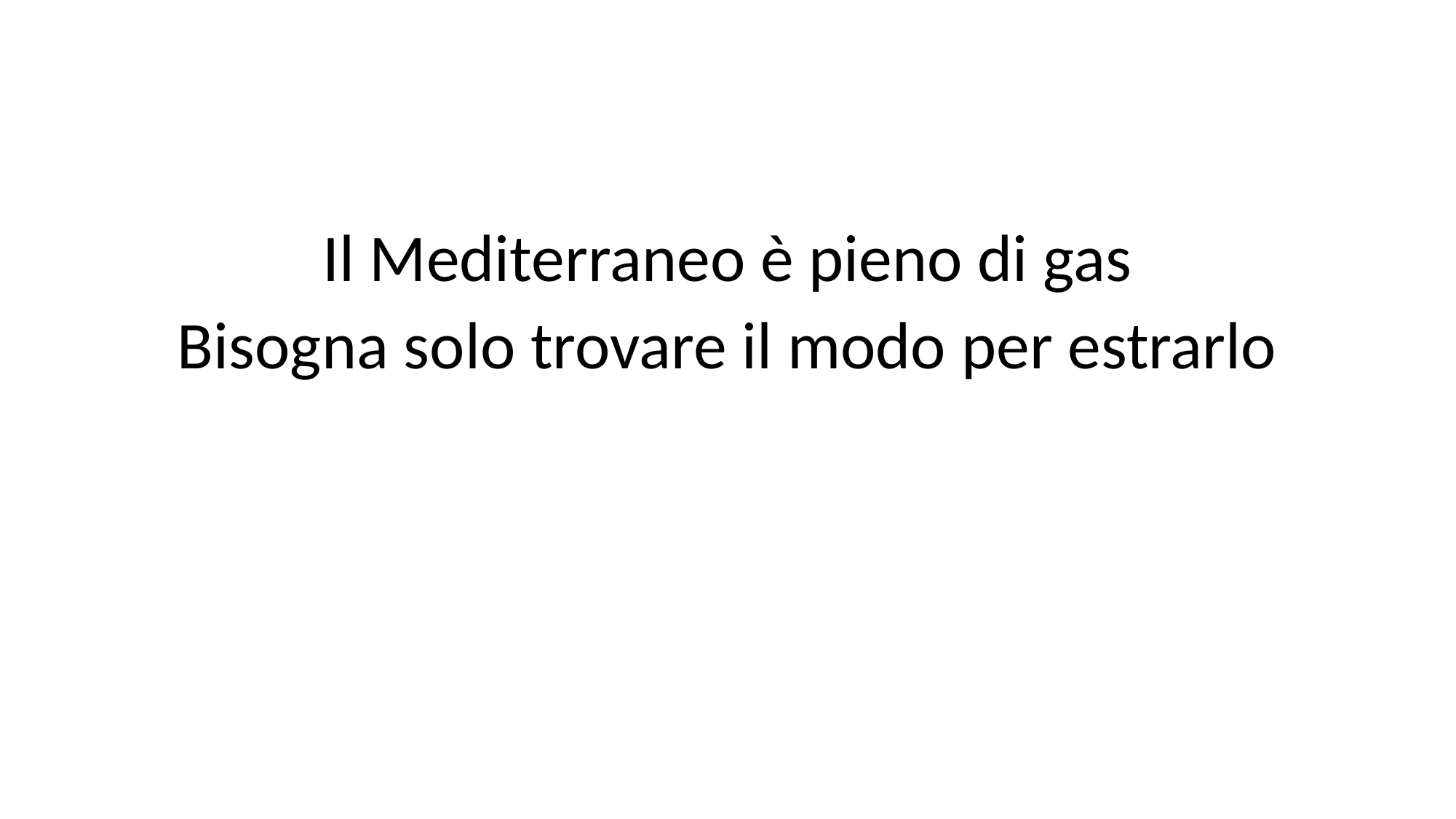

Il Mediterraneo è pieno di gas
Bisogna solo trovare il modo per estrarlo